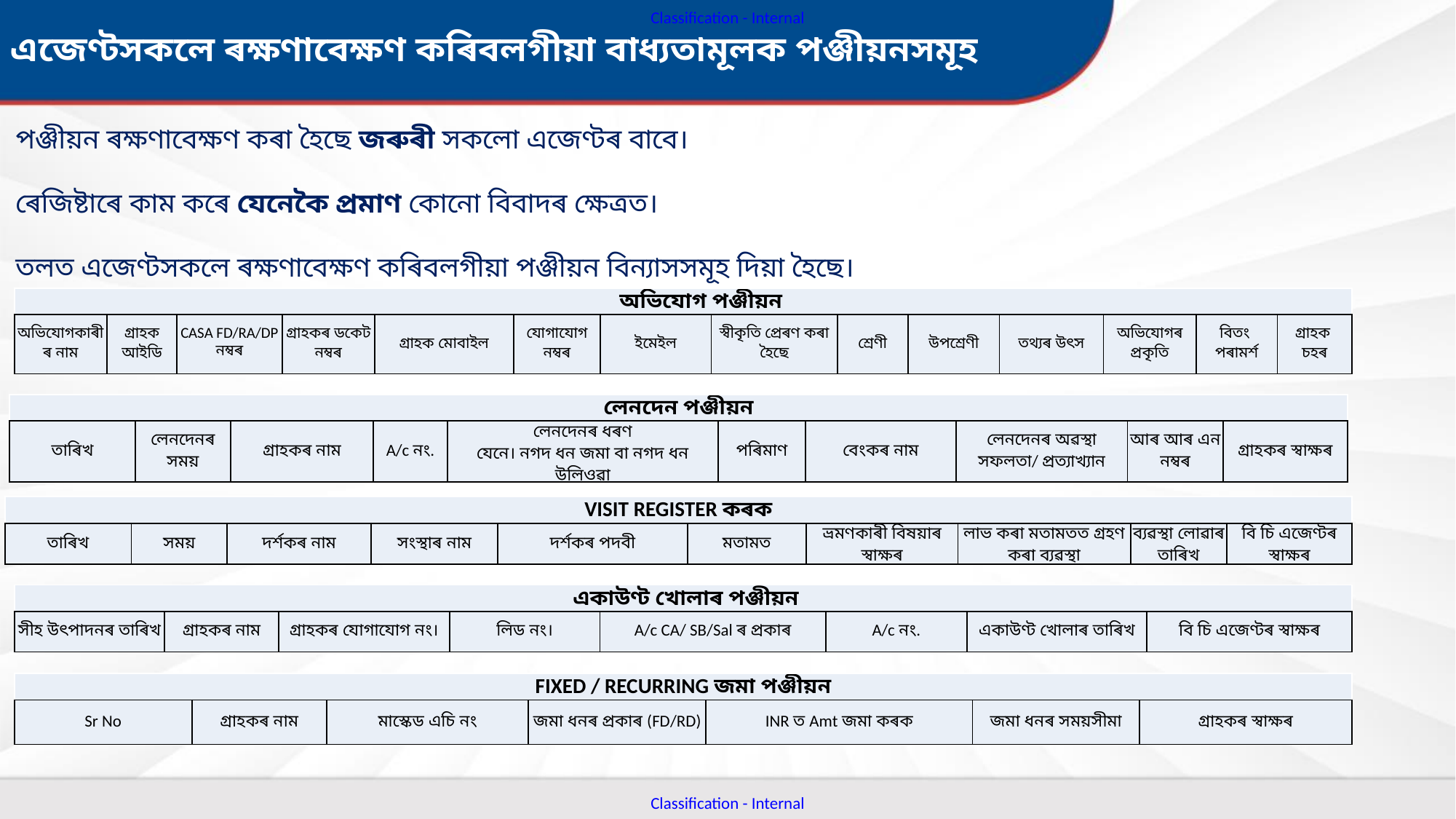

এজেণ্টসকলে ৰক্ষণাবেক্ষণ কৰিবলগীয়া বাধ্যতামূলক পঞ্জীয়নসমূহ

পঞ্জীয়ন ৰক্ষণাবেক্ষণ কৰা হৈছে জৰুৰী সকলো এজেণ্টৰ বাবে।
ৰেজিষ্টাৰে কাম কৰে যেনেকৈ প্ৰমাণ কোনো বিবাদৰ ক্ষেত্ৰত।
তলত এজেণ্টসকলে ৰক্ষণাবেক্ষণ কৰিবলগীয়া পঞ্জীয়ন বিন্যাসসমূহ দিয়া হৈছে।
| অভিযোগ পঞ্জীয়ন |  |  |  |  |  |  |  |  |  |  |  |  |  |
| --- | --- | --- | --- | --- | --- | --- | --- | --- | --- | --- | --- | --- | --- |
| অভিযোগকাৰীৰ নাম | গ্ৰাহক আইডি | CASA FD/RA/DP নম্বৰ | গ্ৰাহকৰ ডকেট নম্বৰ | গ্ৰাহক মোবাইল | যোগাযোগ নম্বৰ | ইমেইল | স্বীকৃতি প্ৰেৰণ কৰা হৈছে | শ্ৰেণী | উপশ্ৰেণী | তথ্যৰ উৎস | অভিযোগৰ প্ৰকৃতি | বিতং পৰামৰ্শ | গ্ৰাহক চহৰ |
| লেনদেন পঞ্জীয়ন |  |  |  |  |  |  |  |  |  |
| --- | --- | --- | --- | --- | --- | --- | --- | --- | --- |
| তাৰিখ | লেনদেনৰ সময় | গ্ৰাহকৰ নাম | A/c নং. | লেনদেনৰ ধৰণ যেনে। নগদ ধন জমা বা নগদ ধন উলিওৱা | পৰিমাণ | বেংকৰ নাম | লেনদেনৰ অৱস্থা সফলতা/ প্ৰত্যাখ্যান | আৰ আৰ এন নম্বৰ | গ্ৰাহকৰ স্বাক্ষৰ |
| VISIT REGISTER কৰক |  |  |  |  |  |  |  |  |  |
| --- | --- | --- | --- | --- | --- | --- | --- | --- | --- |
| তাৰিখ | সময় | দৰ্শকৰ নাম | সংস্থাৰ নাম | দৰ্শকৰ পদবী | মতামত | ভ্ৰমণকাৰী বিষয়াৰ স্বাক্ষৰ | লাভ কৰা মতামতত গ্ৰহণ কৰা ব্যৱস্থা | ব্যৱস্থা লোৱাৰ তাৰিখ | বি চি এজেণ্টৰ স্বাক্ষৰ |
| একাউণ্ট খোলাৰ পঞ্জীয়ন |  |  |  |  |  |  |  |
| --- | --- | --- | --- | --- | --- | --- | --- |
| সীহ উৎপাদনৰ তাৰিখ | গ্ৰাহকৰ নাম | গ্ৰাহকৰ যোগাযোগ নং। | লিড নং। | A/c CA/ SB/Sal ৰ প্ৰকাৰ | A/c নং. | একাউণ্ট খোলাৰ তাৰিখ | বি চি এজেণ্টৰ স্বাক্ষৰ |
| FIXED / RECURRING জমা পঞ্জীয়ন |  |  |  |  |  |  |
| --- | --- | --- | --- | --- | --- | --- |
| Sr No | গ্ৰাহকৰ নাম | মাস্কেড এচি নং | জমা ধনৰ প্ৰকাৰ (FD/RD) | INR ত Amt জমা কৰক | জমা ধনৰ সময়সীমা | গ্ৰাহকৰ স্বাক্ষৰ |